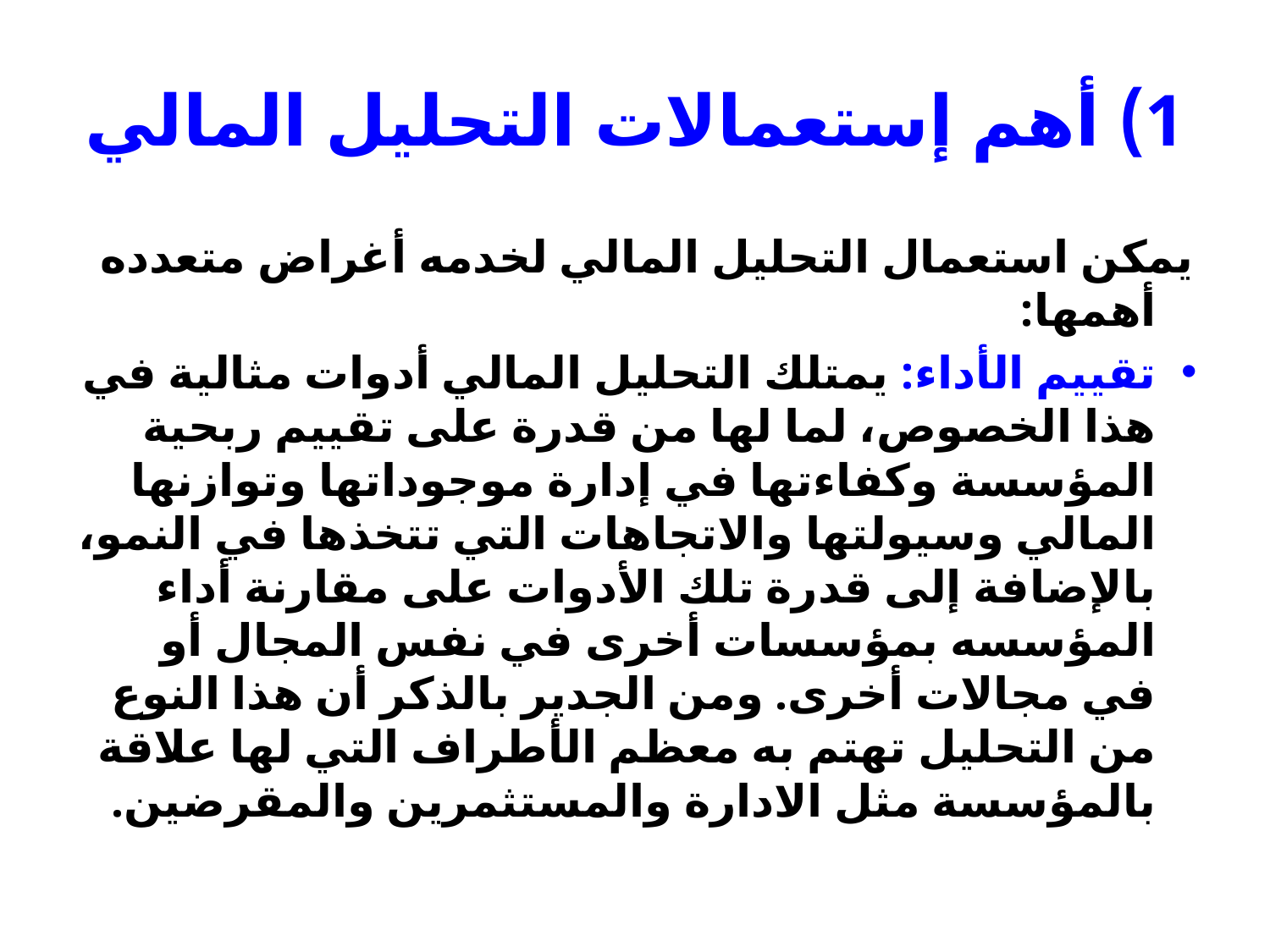

# 1) أهم إستعمالات التحليل المالي
يمكن استعمال التحليل المالي لخدمه أغراض متعدده أهمها:
تقييم الأداء: يمتلك التحليل المالي أدوات مثالية في هذا الخصوص، لما لها من قدرة على تقييم ربحية المؤسسة وكفاءتها في إدارة موجوداتها وتوازنها المالي وسيولتها والاتجاهات التي تتخذها في النمو، بالإضافة إلى قدرة تلك الأدوات على مقارنة أداء المؤسسه بمؤسسات أخرى في نفس المجال أو في مجالات أخرى. ومن الجدير بالذكر أن هذا النوع من التحليل تهتم به معظم الأطراف التي لها علاقة بالمؤسسة مثل الادارة والمستثمرين والمقرضين.